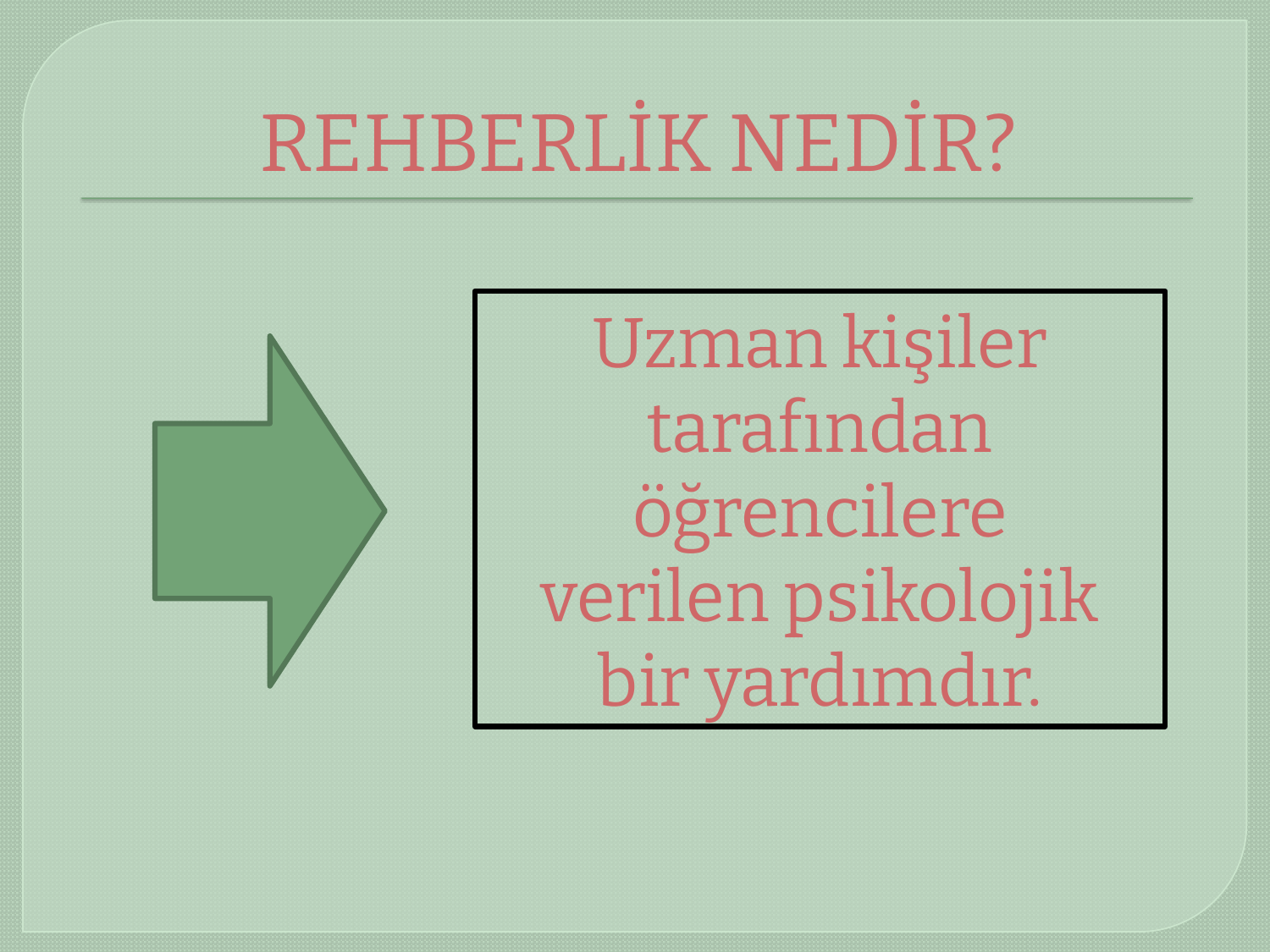

# REHBERLİK NEDİR?
Uzman kişiler tarafından öğrencilere
verilen psikolojik bir yardımdır.